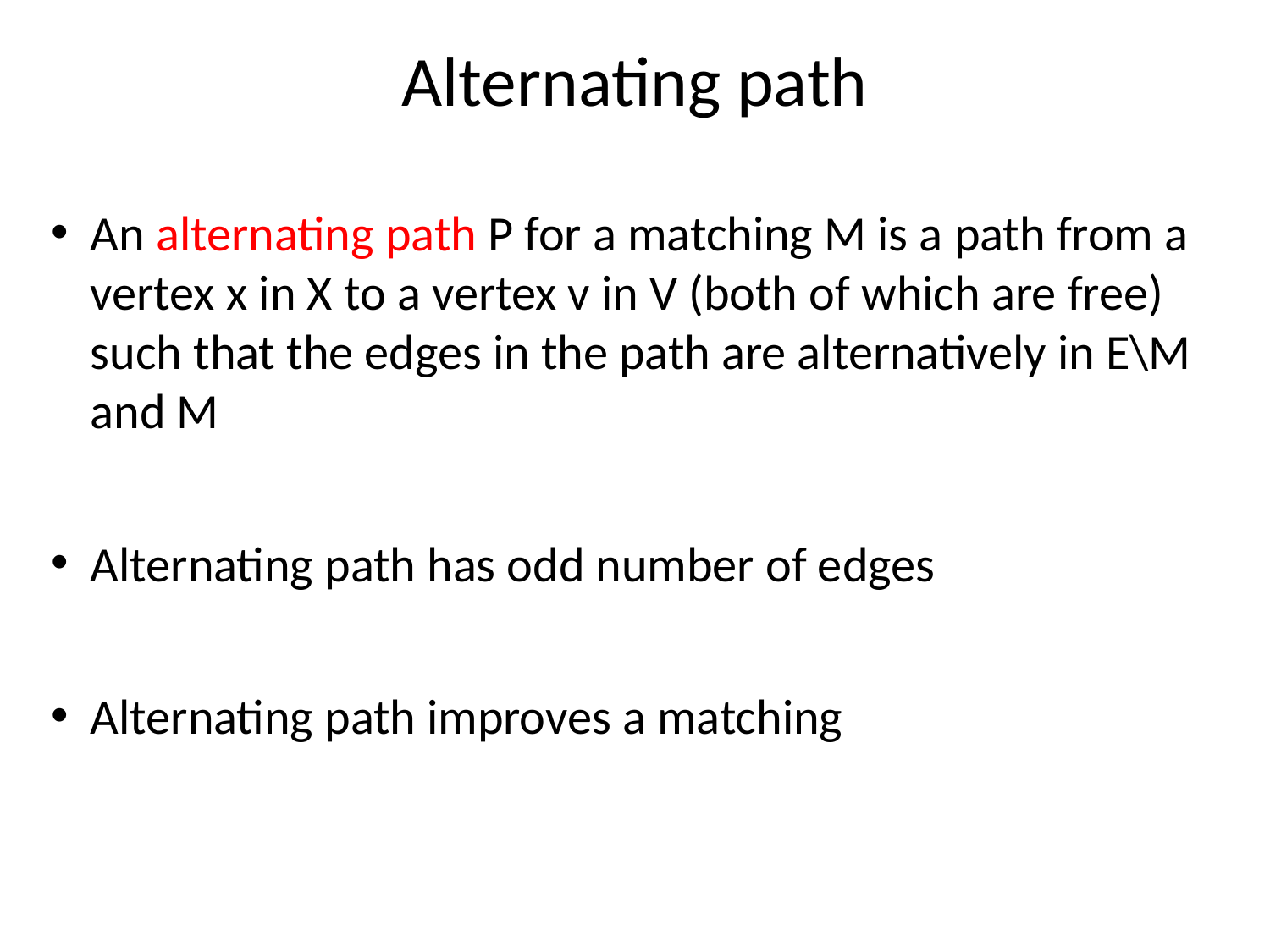

# Alternating path

An alternating path P for a matching M is a path from a vertex x in X to a vertex v in V (both of which are free) such that the edges in the path are alternatively in E\M and M

Alternating path has odd number of edges

Alternating path improves a matching